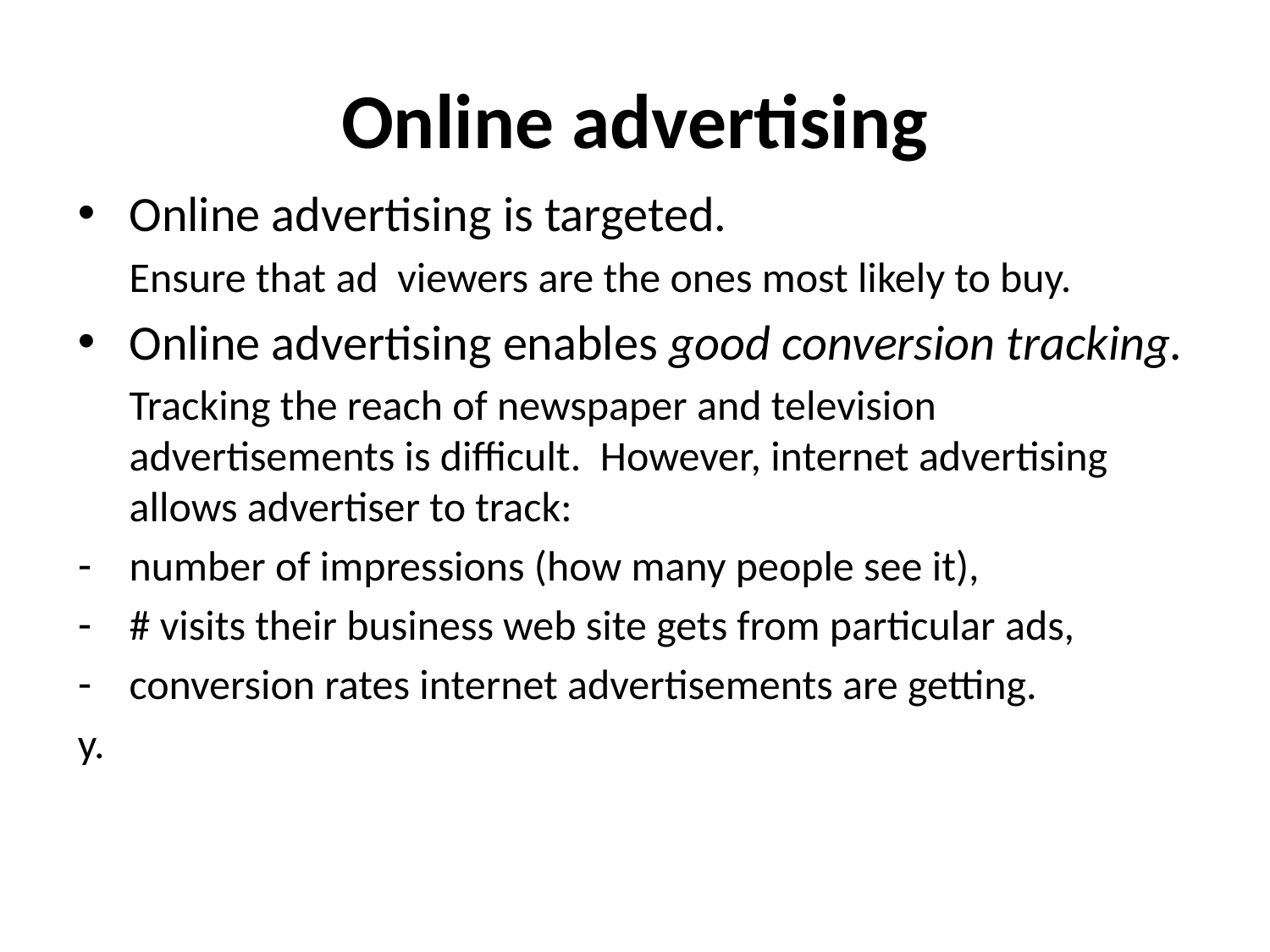

# Online advertising
Online advertising is targeted.
	Ensure that ad  viewers are the ones most likely to buy.
Online advertising enables good conversion tracking.
	Tracking the reach of newspaper and television advertisements is difficult.  However, internet advertising allows advertiser to track:
number of impressions (how many people see it),
# visits their business web site gets from particular ads,
conversion rates internet advertisements are getting.
y.